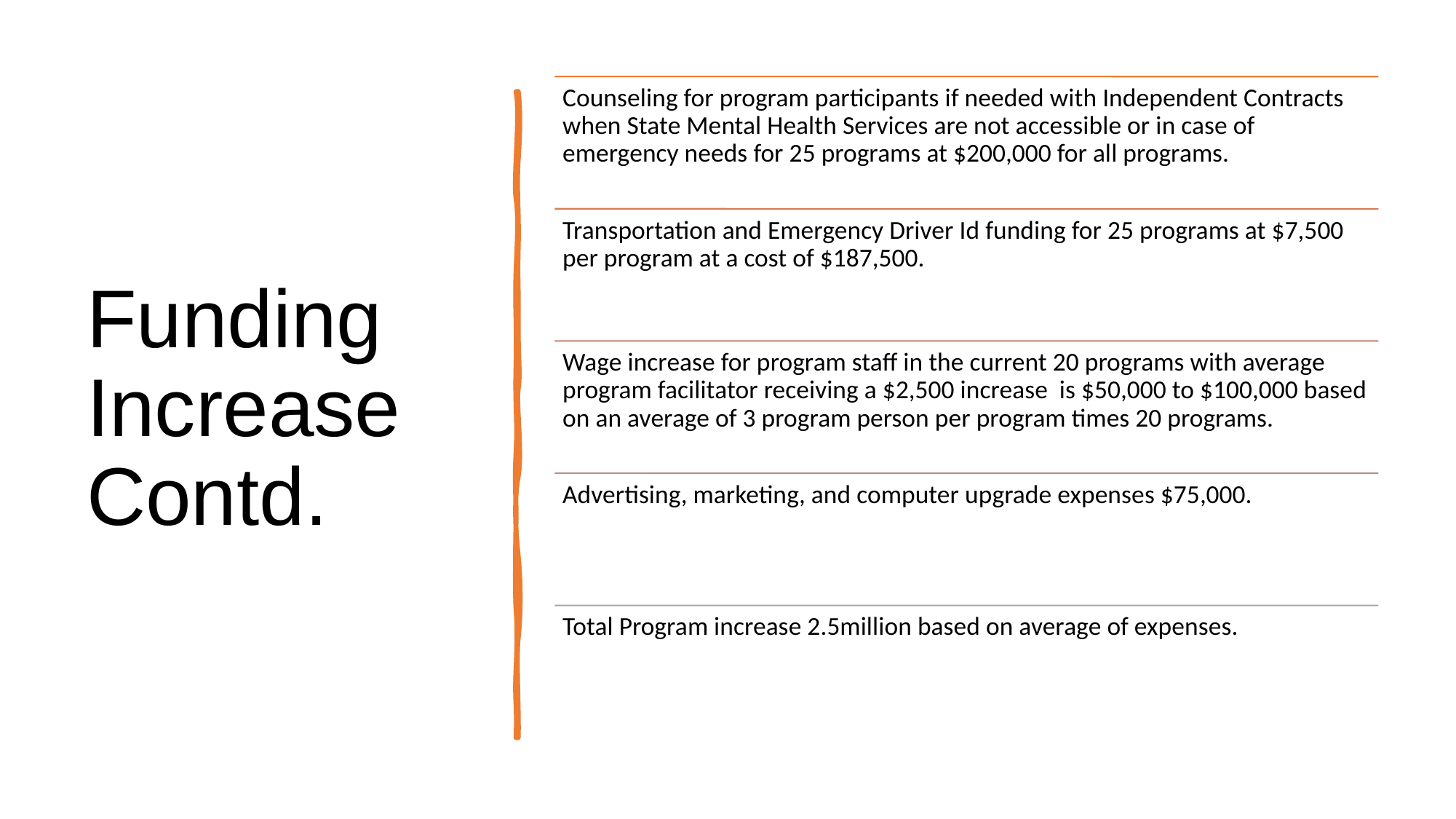

Counseling for program participants if needed with Independent Contracts when State Mental Health Services are not accessible or in case of emergency needs for 25 programs at $200,000 for all programs.
Transportation and Emergency Driver Id funding for 25 programs at $7,500 per program at a cost of $187,500.
Wage increase for program staff in the current 20 programs with average program facilitator receiving a $2,500 increase  is $50,000 to $100,000 based on an average of 3 program person per program times 20 programs.
Advertising, marketing, and computer upgrade expenses $75,000.
Total Program increase 2.5million based on average of expenses.
# Funding Increase Contd.

17